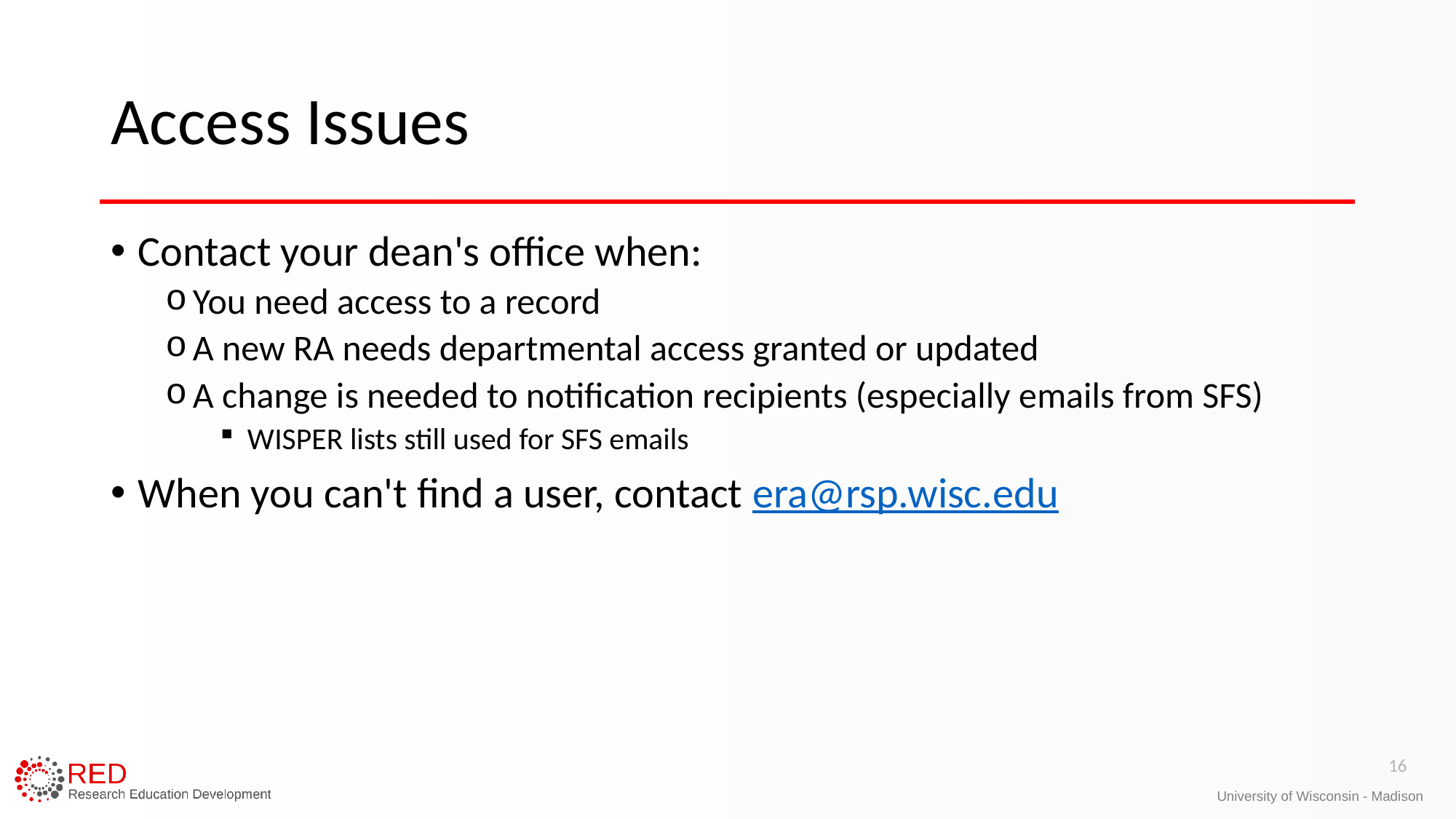

# Access Issues
Contact your dean's office when:
You need access to a record
A new RA needs departmental access granted or updated
A change is needed to notification recipients (especially emails from SFS)
WISPER lists still used for SFS emails
When you can't find a user, contact era@rsp.wisc.edu
16